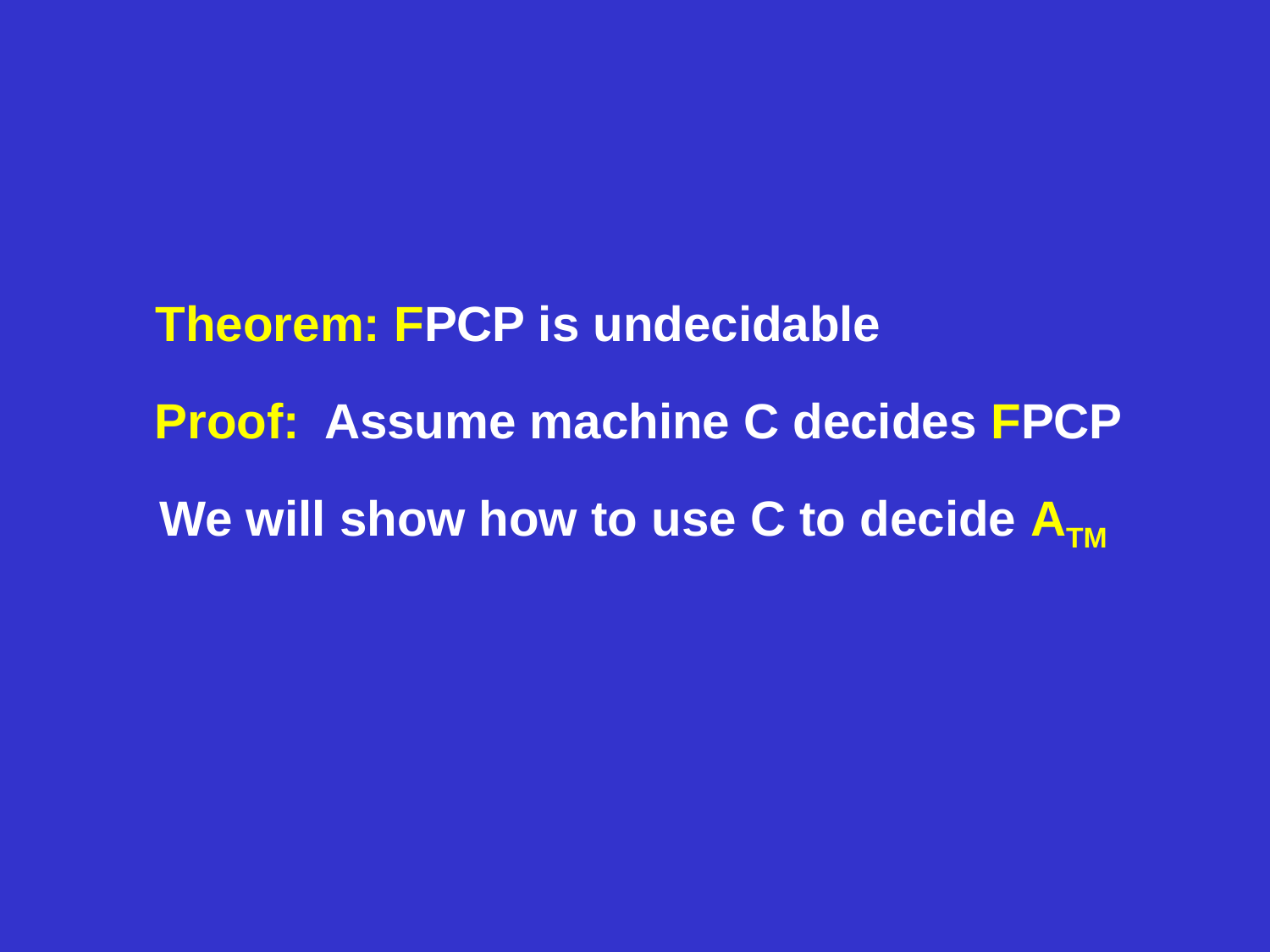

Theorem: FPCP is undecidable
Proof:
Assume machine C decides FPCP
We will show how to use C to decide ATM